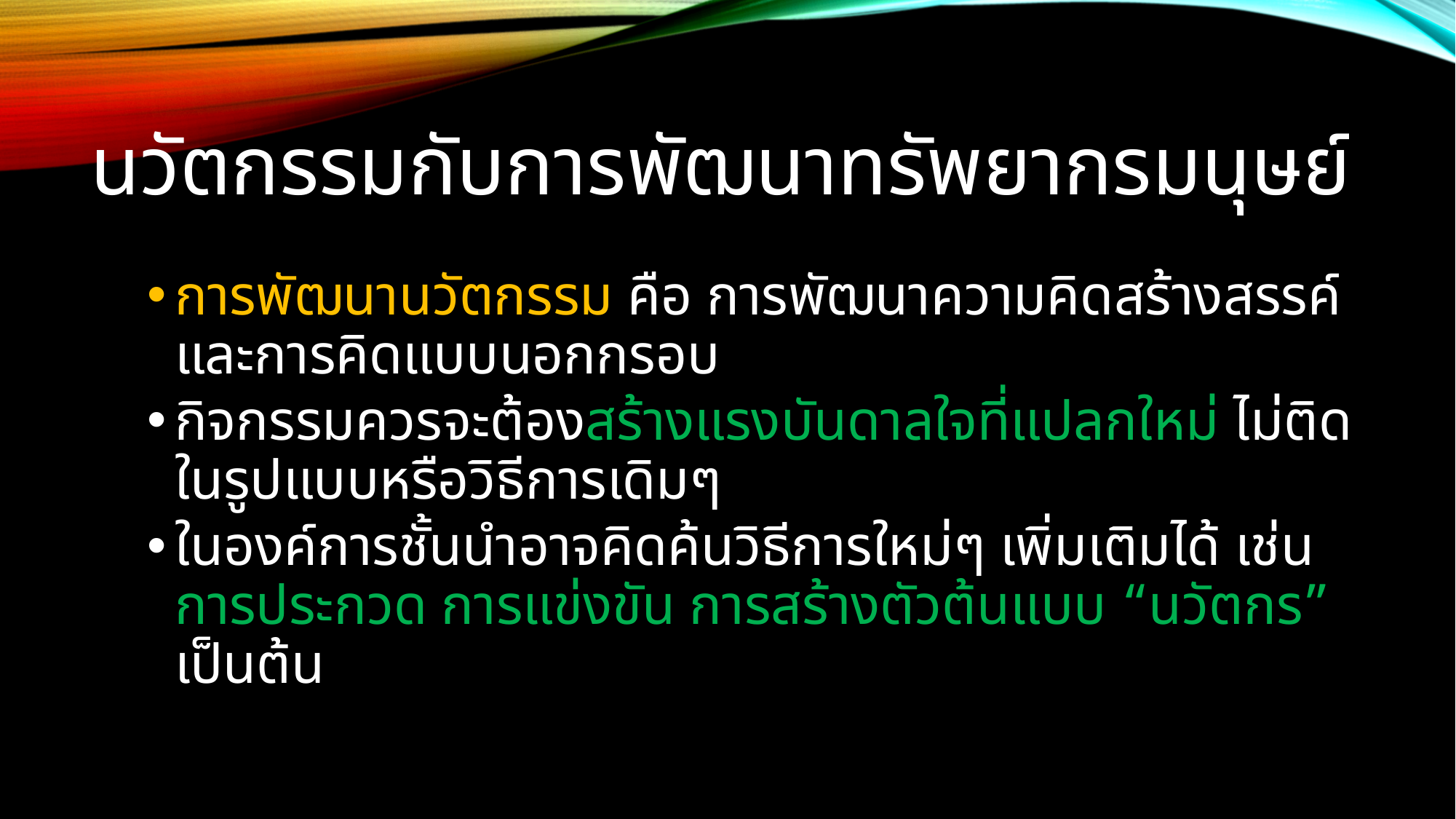

# นวัตกรรมกับการพัฒนาทรัพยากรมนุษย์
การพัฒนานวัตกรรม คือ การพัฒนาความคิดสร้างสรรค์และการคิดแบบนอกกรอบ
กิจกรรมควรจะต้องสร้างแรงบันดาลใจที่แปลกใหม่ ไม่ติดในรูปแบบหรือวิธีการเดิมๆ
ในองค์การชั้นนำอาจคิดค้นวิธีการใหม่ๆ เพิ่มเติมได้ เช่น การประกวด การแข่งขัน การสร้างตัวต้นแบบ “นวัตกร” เป็นต้น